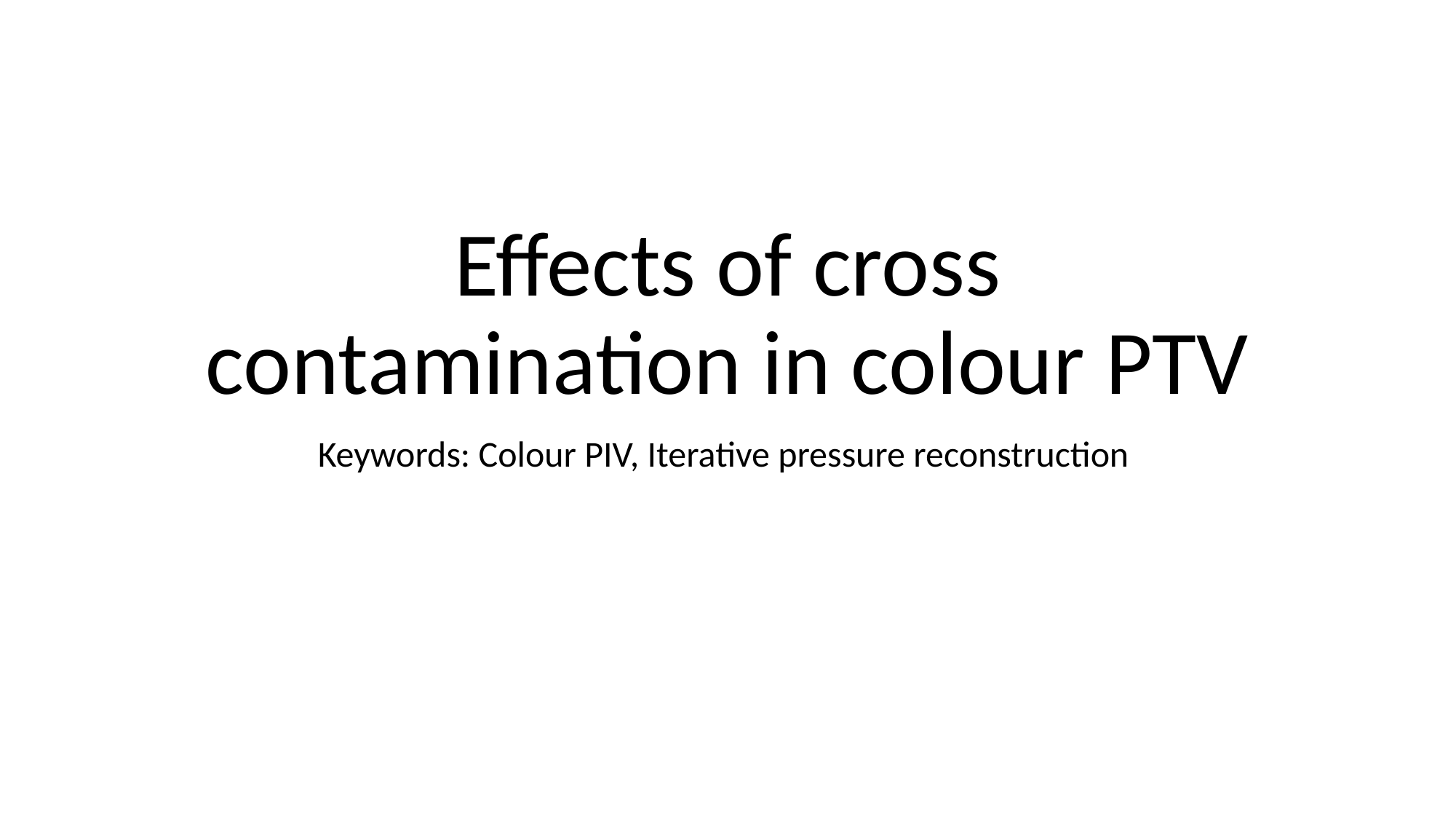

# Effects of cross contamination in colour PTV
Keywords: Colour PIV, Iterative pressure reconstruction